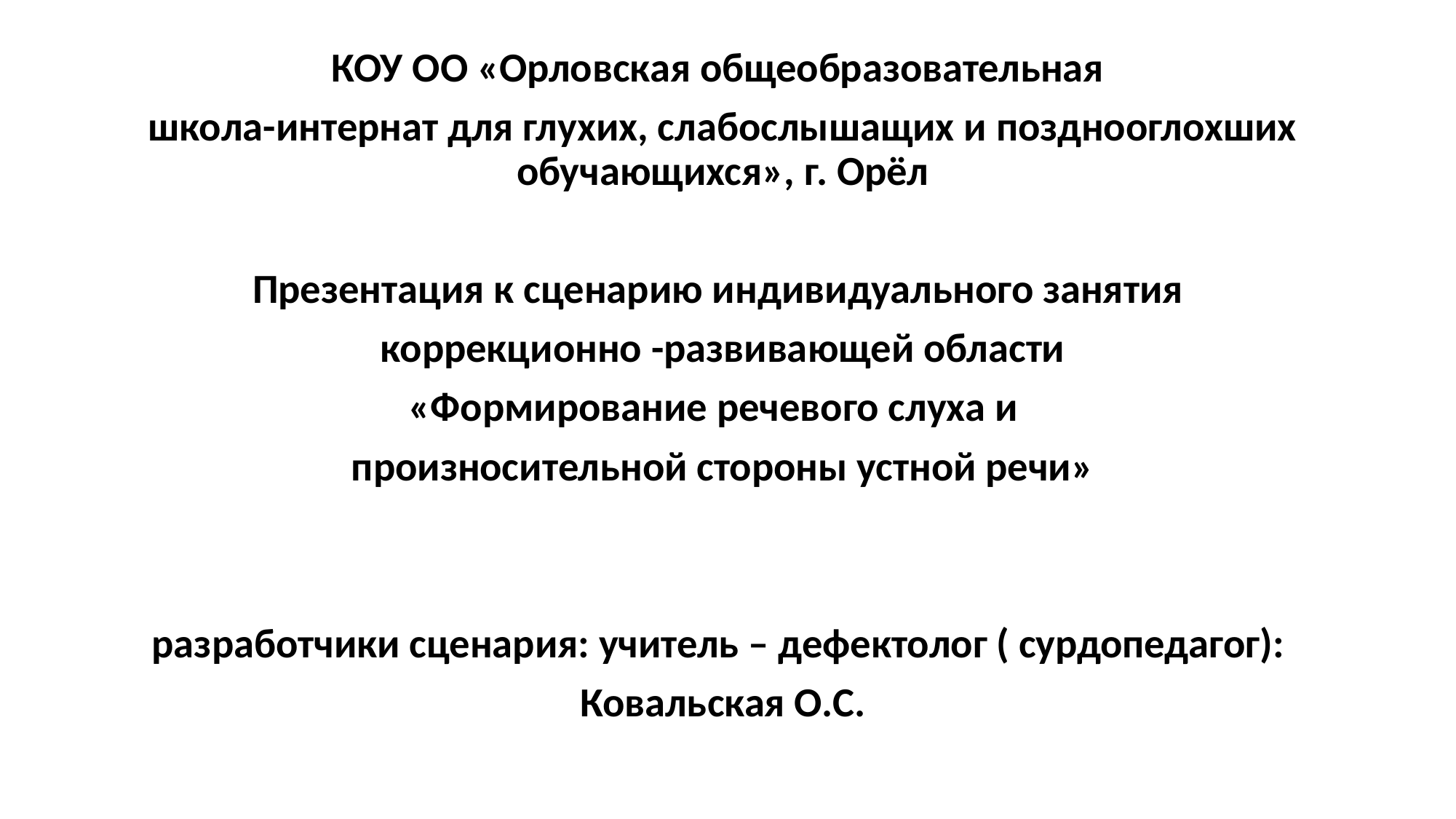

#
КОУ ОО «Орловская общеобразовательная
школа-интернат для глухих, слабослышащих и позднооглохших обучающихся», г. Орёл

Презентация к сценарию индивидуального занятия
коррекционно -развивающей области
«Формирование речевого слуха и
произносительной стороны устной речи»

разработчики сценария: учитель – дефектолог ( сурдопедагог):
Ковальская О.С.